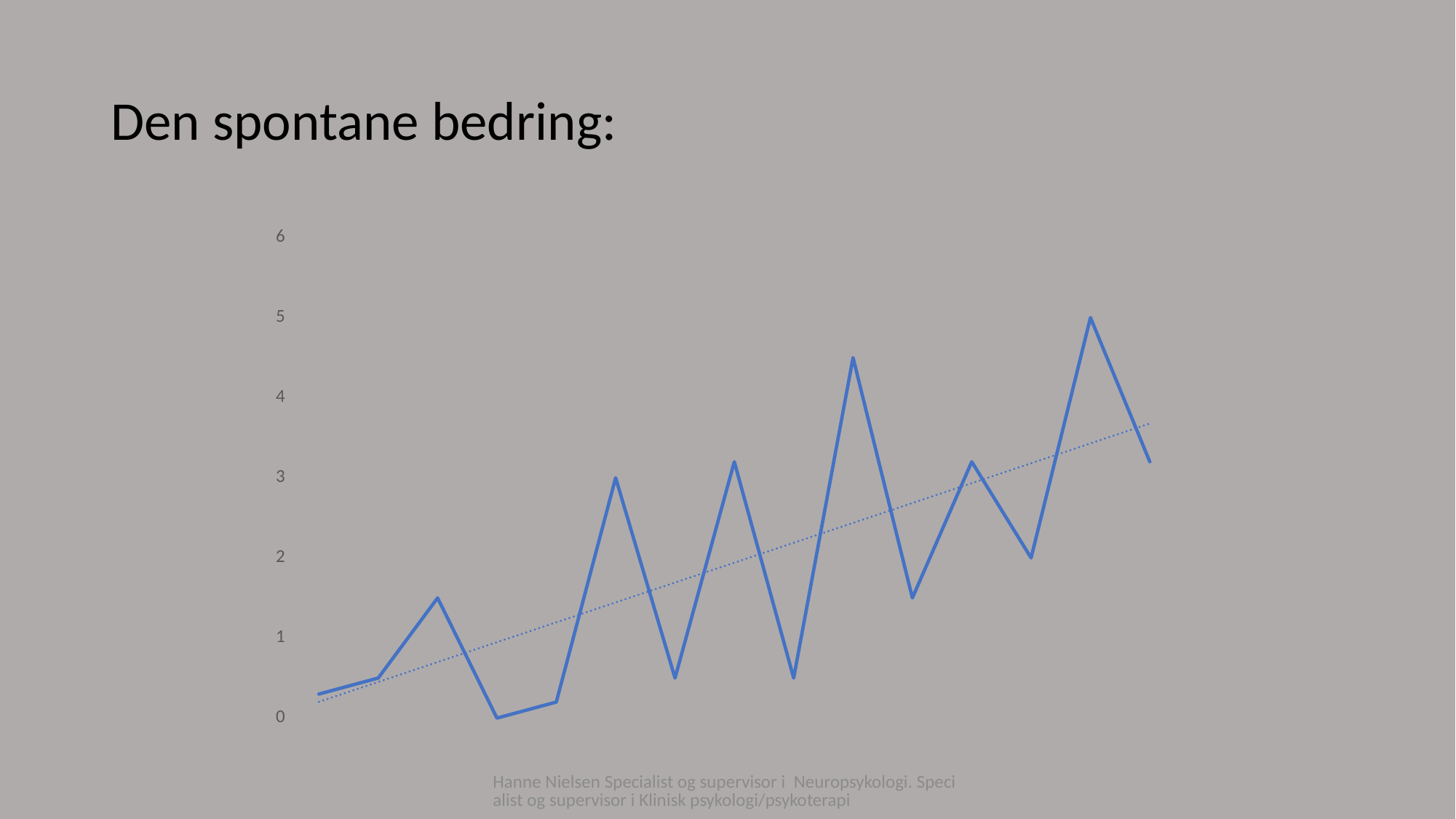

# Den spontane bedring:

### Chart

| Category | Serie 1 |
|---|---|
| Kategori 1 | 0.3 |
| Kategori 2 | 0.5 |
| Kategori 3 | 1.5 |
| Kategori 4 | 0.0 |
| Kategori 5 | 0.2 |
| Kategori 6 | 3.0 |
| Kategori 7 | 0.5 |
| Kategori 8 | 3.2 |
| Kategori 9 | 0.5 |
| Kategori 10  | 4.5 |
| Kategori 11 | 1.5 |
| Kategori 12 | 3.2 |
| Kategori 13 | 2.0 |
| Kategori 14 | 5.0 |
| Kategori 15 | 3.2 |
Hanne Nielsen Specialist og supervisor i  Neuropsykologi. Specialist og supervisor i Klinisk psykologi/psykoterapi